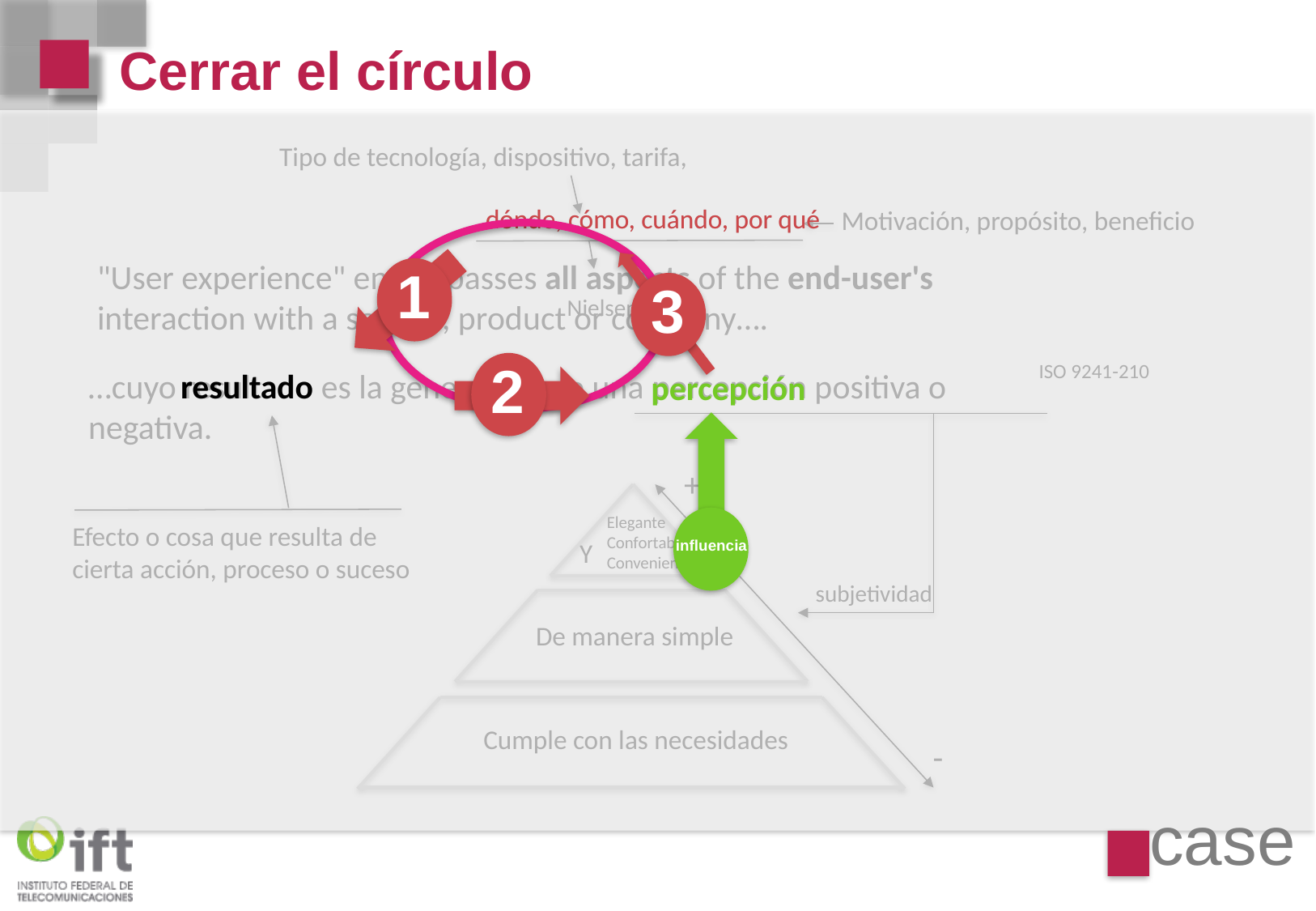

Cerrar el círculo

Tipo de tecnología, dispositivo, tarifa,
dónde, cómo, cuándo, por qué
dónde, cómo, cuándo, por qué
Motivación, propósito, beneficio

"User experience" encompasses all aspects of the end-user's interaction with a service, product or company….
1

3

Nielsen Group

2

ISO 9241-210
…cuyo resultado es la generación de una percepción positiva o negativa.
resultado
percepción

+
Elegante
Confortable
Conveniente
Y
De manera simple
Cumple con las necesidades
-

influencia
Efecto o cosa que resulta de
cierta acción, proceso o suceso
subjetividad
case